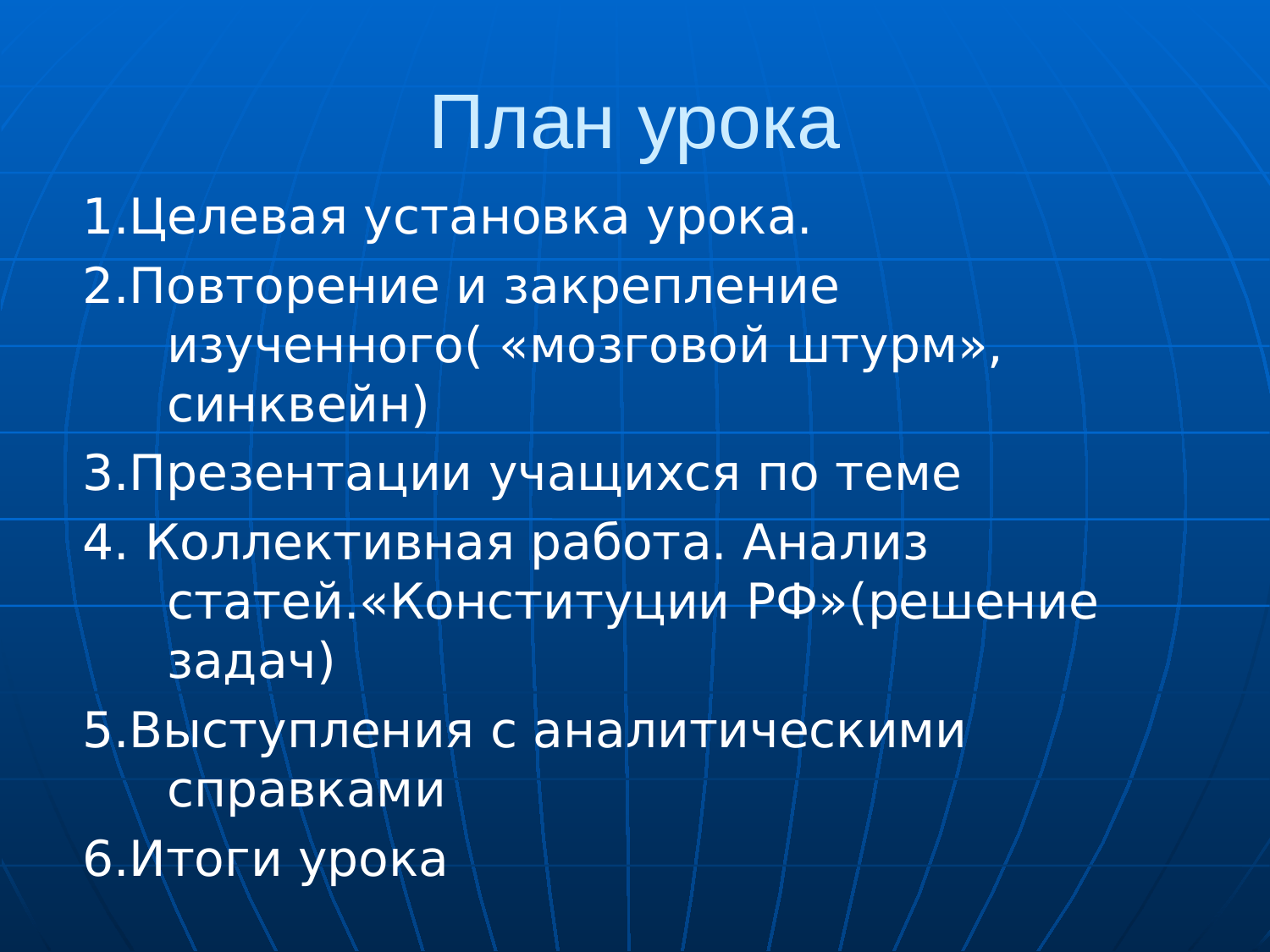

# План урока
1.Целевая установка урока.
2.Повторение и закрепление изученного( «мозговой штурм», синквейн)
3.Презентации учащихся по теме
4. Коллективная работа. Анализ статей.«Конституции РФ»(решение задач)
5.Выступления с аналитическими справками
6.Итоги урока